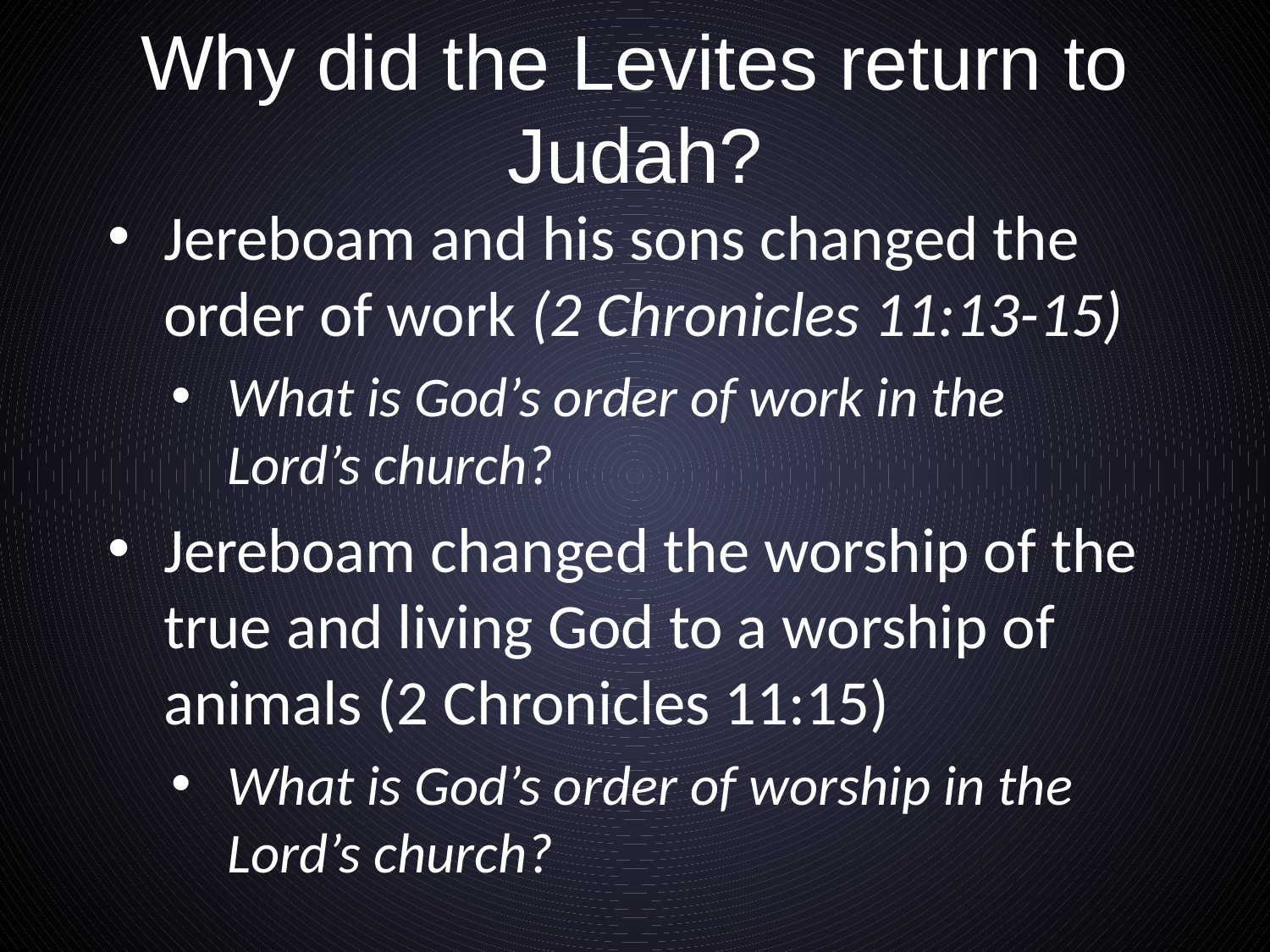

# Why did the Levites return to Judah?
Jereboam and his sons changed the order of work (2 Chronicles 11:13-15)
What is God’s order of work in the Lord’s church?
Jereboam changed the worship of the true and living God to a worship of animals (2 Chronicles 11:15)
What is God’s order of worship in the Lord’s church?